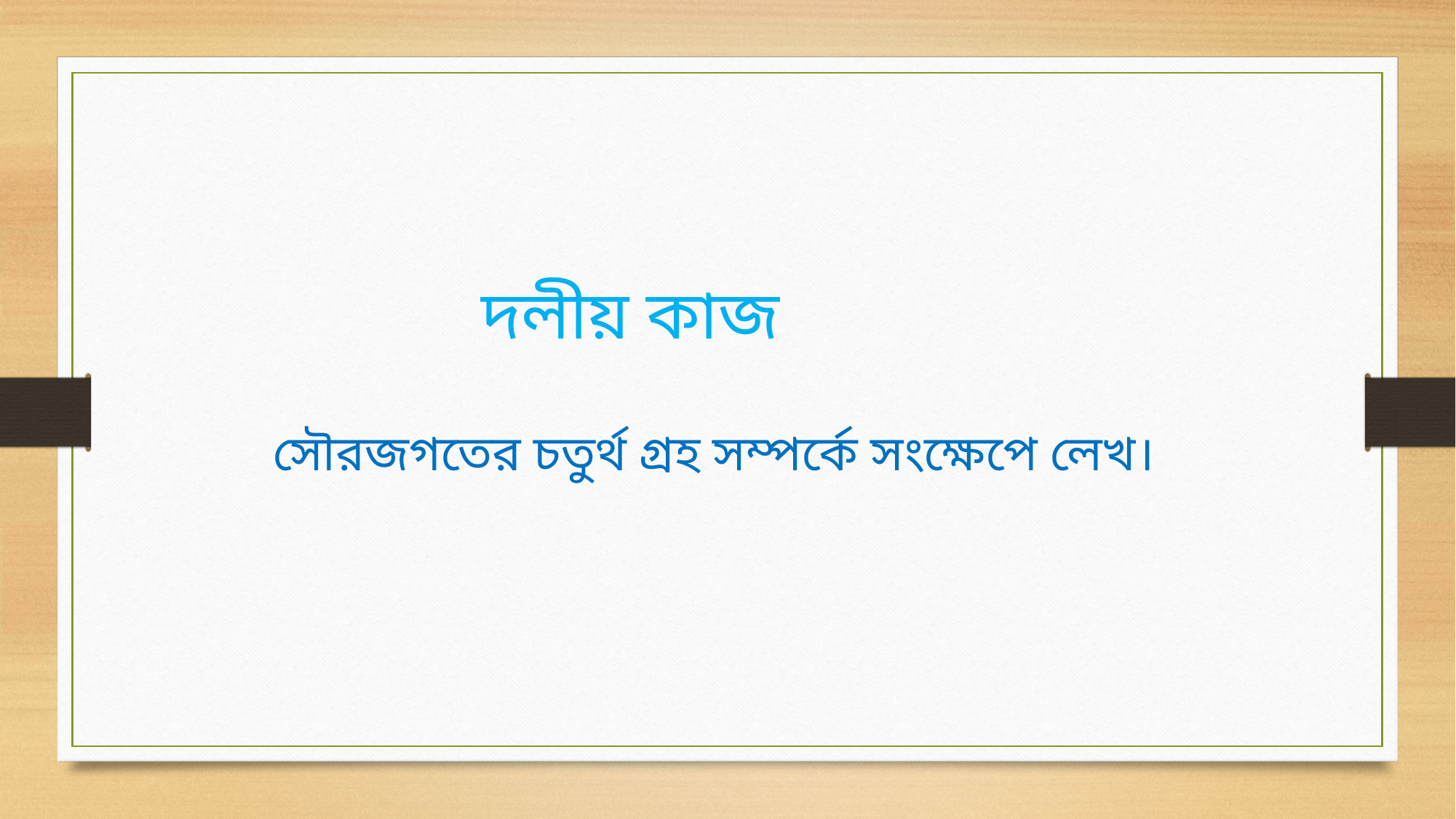

দলীয় কাজ
সৌরজগতের চতুর্থ গ্রহ সম্পর্কে সংক্ষেপে লেখ।